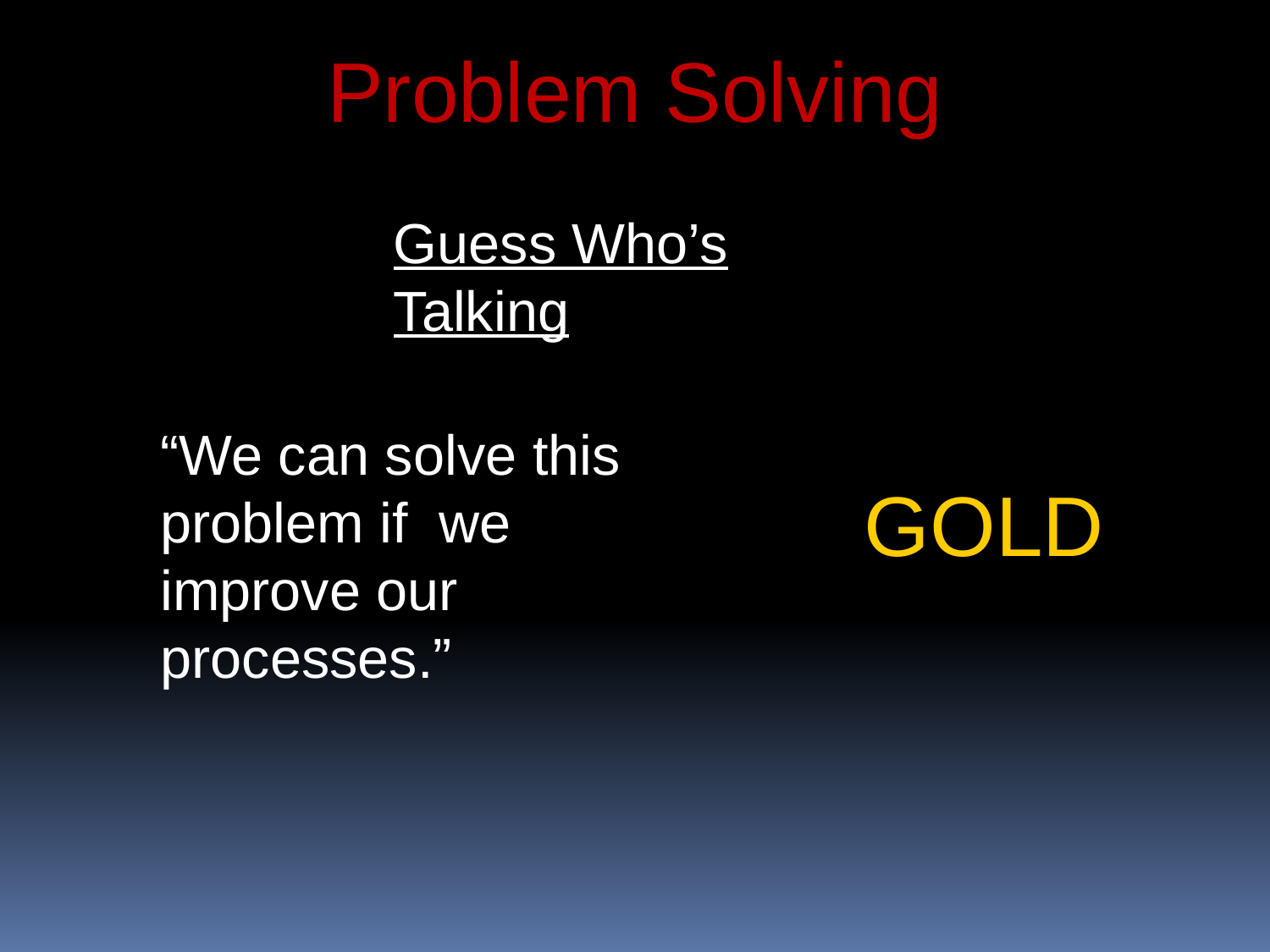

Problem Solving
Guess Who’s Talking
“We can solve this problem if  we improve our processes.”
GOLD